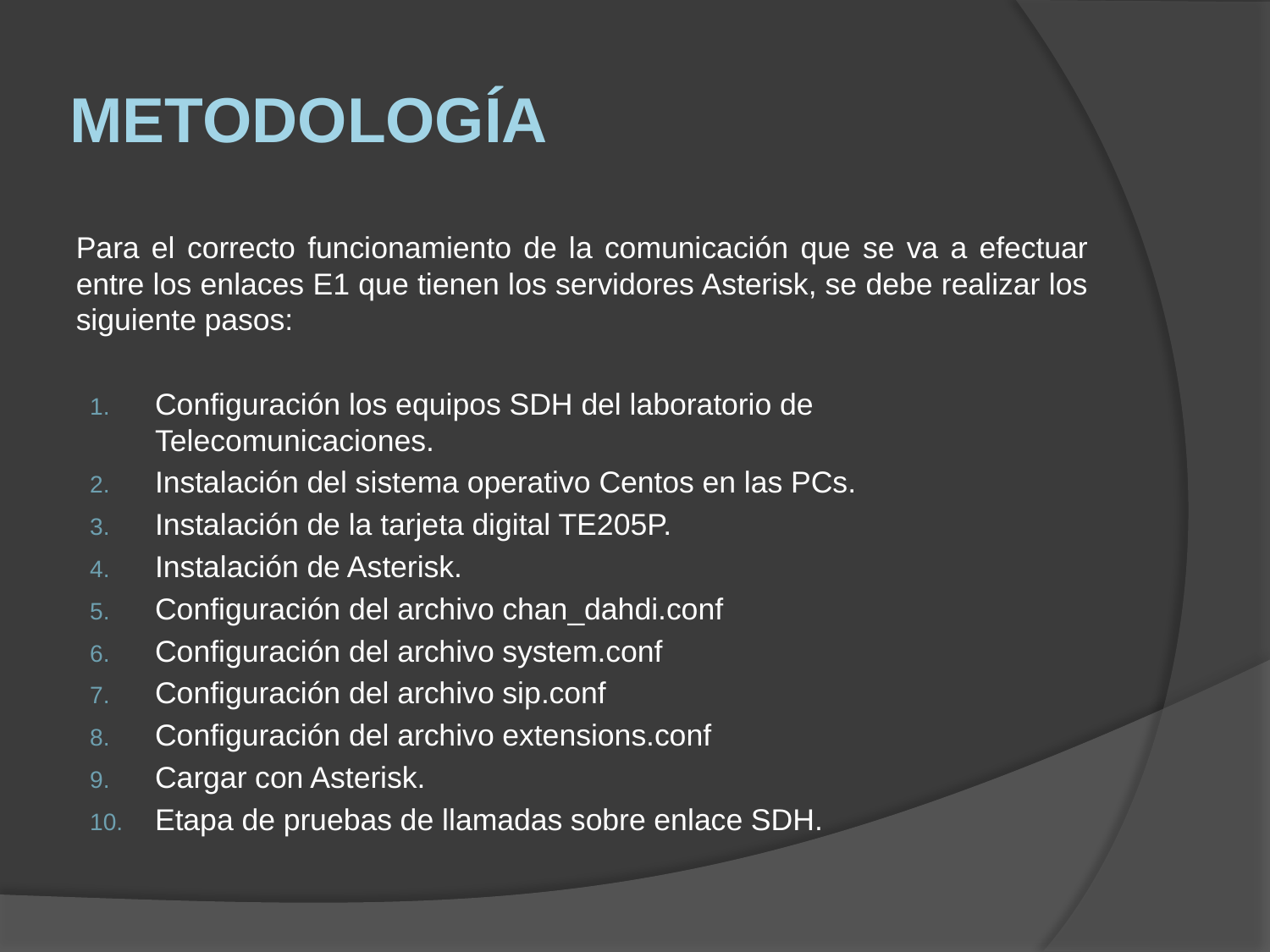

# Metodología
Para el correcto funcionamiento de la comunicación que se va a efectuar entre los enlaces E1 que tienen los servidores Asterisk, se debe realizar los siguiente pasos:

Configuración los equipos SDH del laboratorio de Telecomunicaciones.
Instalación del sistema operativo Centos en las PCs.
Instalación de la tarjeta digital TE205P.
Instalación de Asterisk.
Configuración del archivo chan_dahdi.conf
Configuración del archivo system.conf
Configuración del archivo sip.conf
Configuración del archivo extensions.conf
Cargar con Asterisk.
Etapa de pruebas de llamadas sobre enlace SDH.